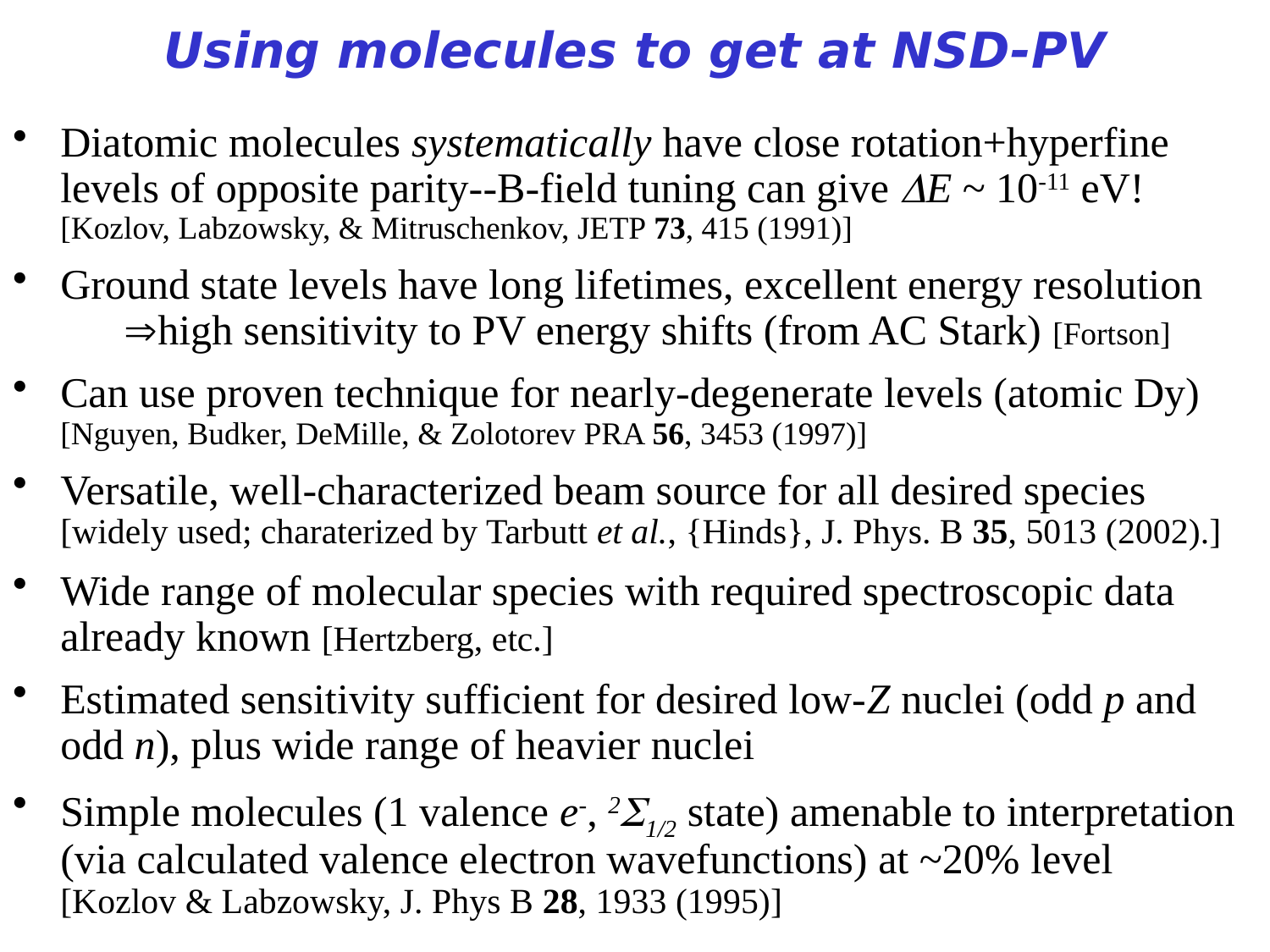

# Using molecules to get at NSD-PV
Diatomic molecules systematically have close rotation+hyperfine levels of opposite parity--B-field tuning can give ΔE ~ 10-11 eV!	    [Kozlov, Labzowsky, & Mitruschenkov, JETP 73, 415 (1991)]
Ground state levels have long lifetimes, excellent energy resolution            ⇒high sensitivity to PV energy shifts (from AC Stark) [Fortson]
Can use proven technique for nearly-degenerate levels (atomic Dy) [Nguyen, Budker, DeMille, & Zolotorev PRA 56, 3453 (1997)]
Versatile, well-characterized beam source for all desired species [widely used; charaterized by Tarbutt et al., {Hinds}, J. Phys. B 35, 5013 (2002).]
Wide range of molecular species with required spectroscopic data already known [Hertzberg, etc.]
Estimated sensitivity sufficient for desired low-Z nuclei (odd p and odd n), plus wide range of heavier nuclei
Simple molecules (1 valence e-, 2Σ1/2 state) amenable to interpretation (via calculated valence electron wavefunctions) at ~20% level   [Kozlov & Labzowsky, J. Phys B 28, 1933 (1995)]